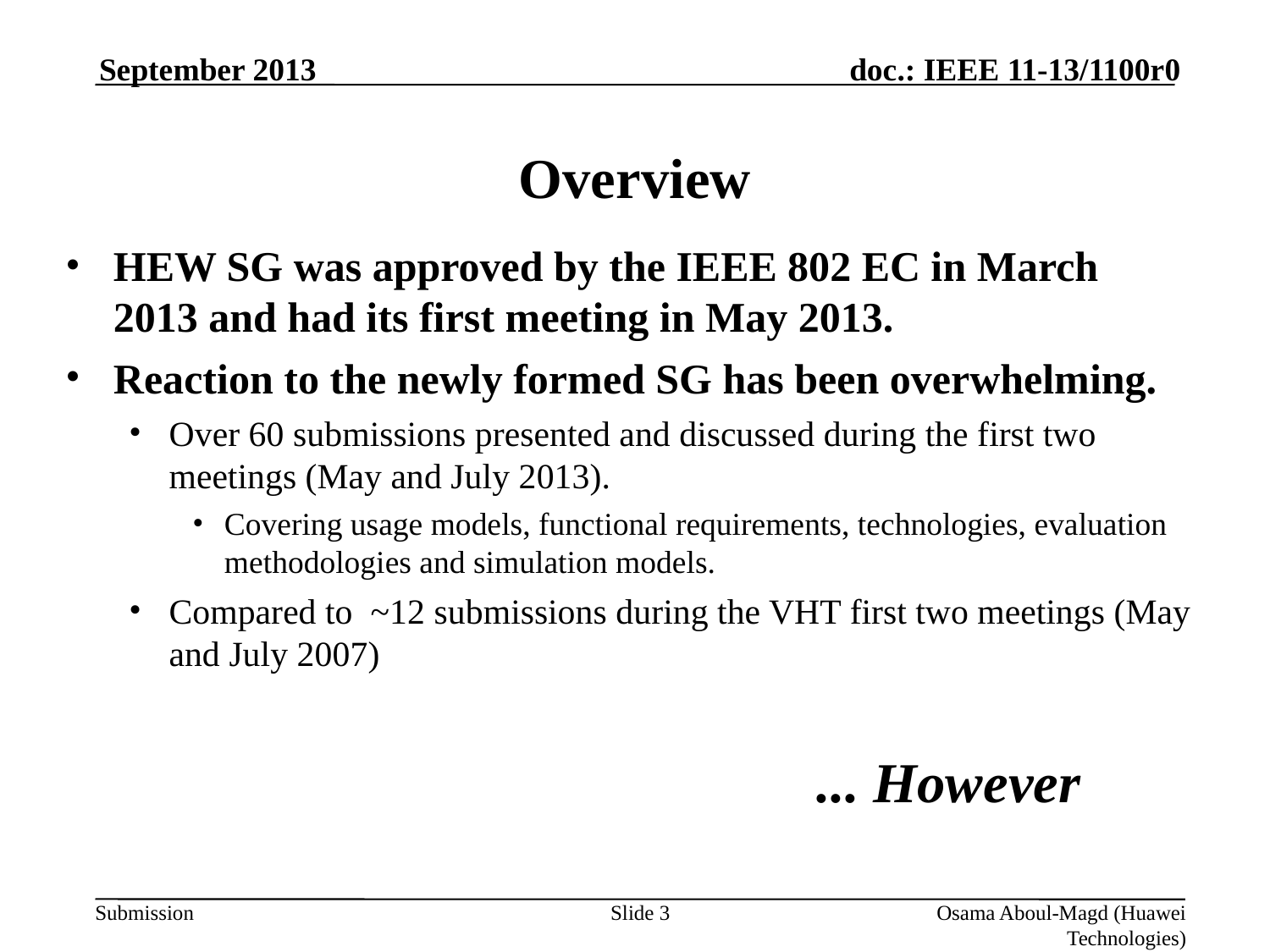

September 2013
# Overview
HEW SG was approved by the IEEE 802 EC in March 2013 and had its first meeting in May 2013.
Reaction to the newly formed SG has been overwhelming.
Over 60 submissions presented and discussed during the first two meetings (May and July 2013).
Covering usage models, functional requirements, technologies, evaluation methodologies and simulation models.
Compared to  ~12 submissions during the VHT first two meetings (May and July 2007)
... However
Slide 3
Osama Aboul-Magd (Huawei Technologies)